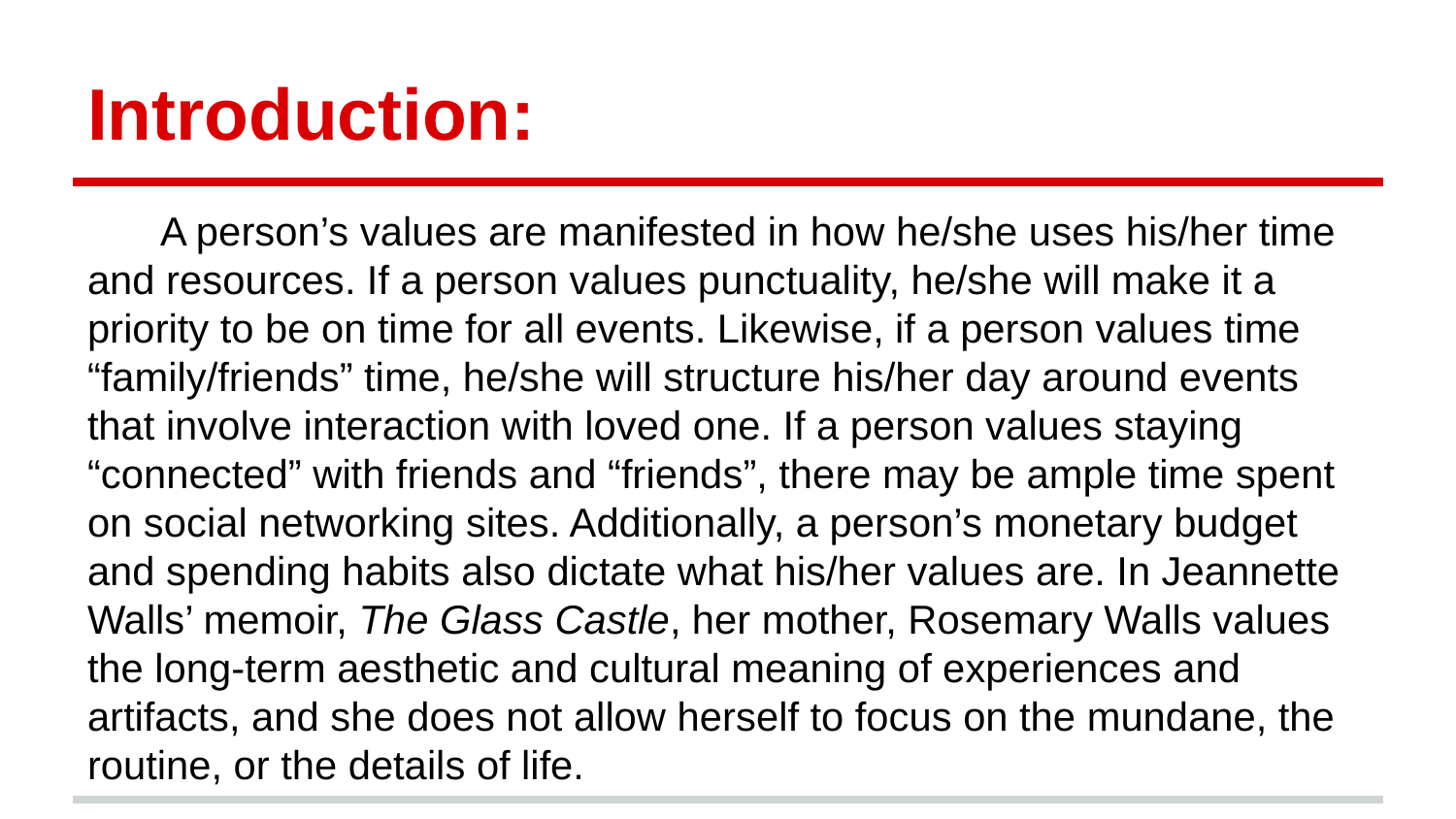

# Introduction:
A person’s values are manifested in how he/she uses his/her time and resources. If a person values punctuality, he/she will make it a priority to be on time for all events. Likewise, if a person values time “family/friends” time, he/she will structure his/her day around events that involve interaction with loved one. If a person values staying “connected” with friends and “friends”, there may be ample time spent on social networking sites. Additionally, a person’s monetary budget and spending habits also dictate what his/her values are. In Jeannette Walls’ memoir, The Glass Castle, her mother, Rosemary Walls values the long-term aesthetic and cultural meaning of experiences and artifacts, and she does not allow herself to focus on the mundane, the routine, or the details of life.